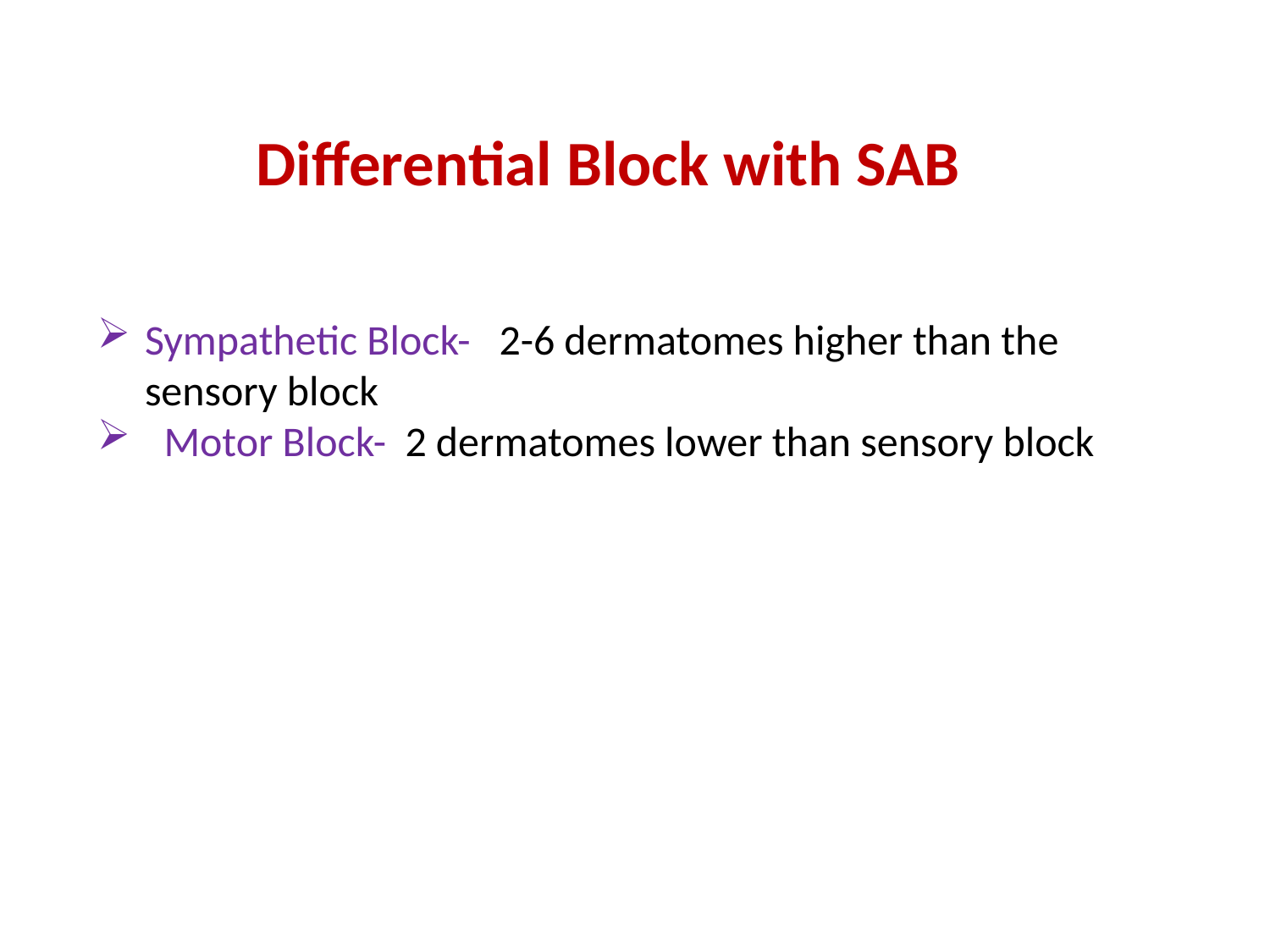

Differential Block with SAB

Sympathetic Block-   2-6 dermatomes higher than the sensory block
  Motor Block-  2 dermatomes lower than sensory block